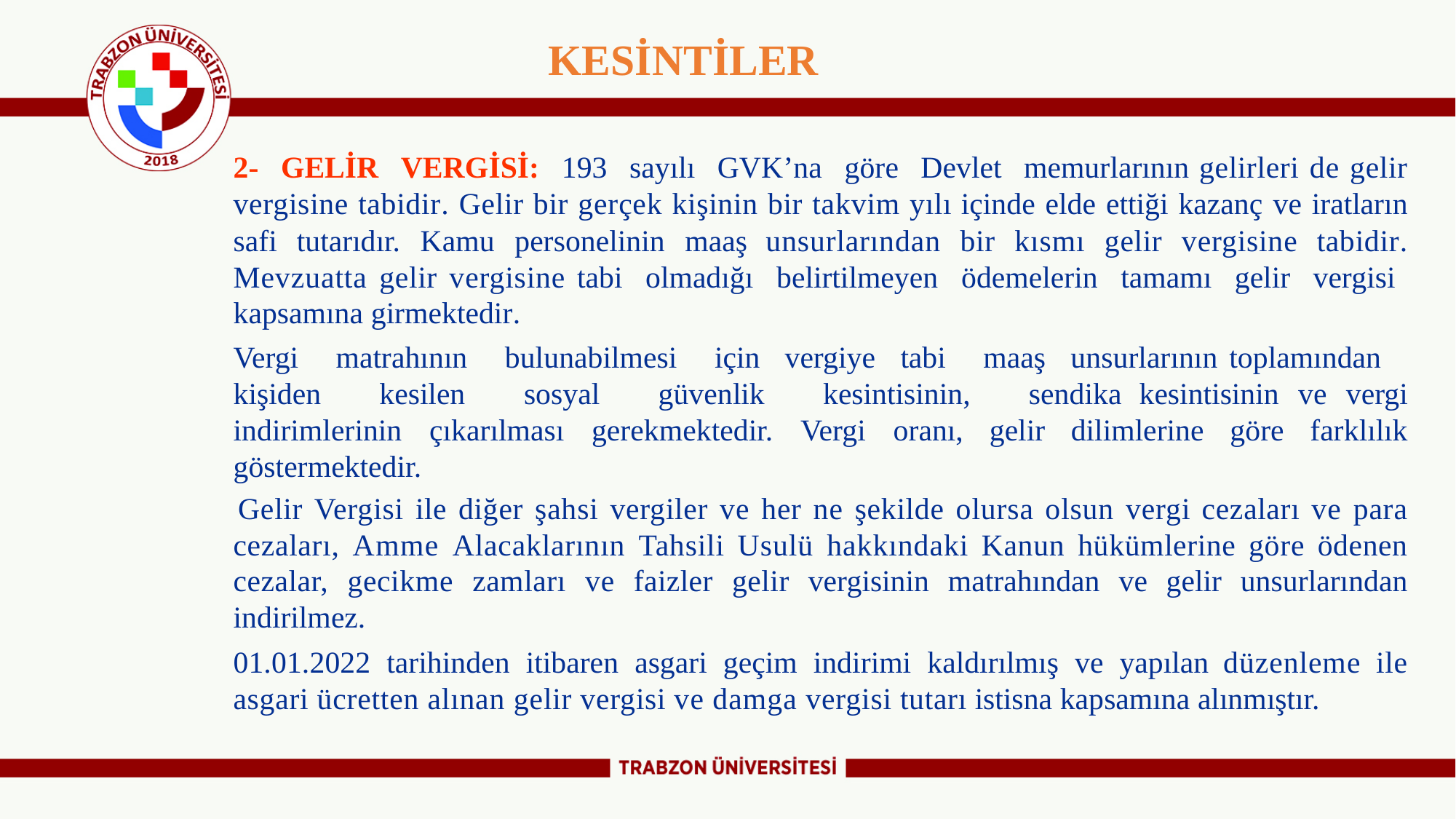

# KESİNTİLER
2-  GELİR  VERGİSİ:  193  sayılı  GVK’na  göre  Devlet  memurlarının gelirleri de gelir vergisine tabidir. Gelir bir gerçek kişinin bir takvim yılı içinde elde ettiği kazanç ve iratların safi tutarıdır. Kamu personelinin maaş unsurlarından bir kısmı gelir vergisine tabidir. Mevzuatta gelir vergisine tabi  olmadığı  belirtilmeyen  ödemelerin  tamamı  gelir  vergisi  kapsamına girmektedir.

Vergi   matrahının   bulunabilmesi   için  vergiye  tabi   maaş  unsurlarının toplamından   kişiden   kesilen   sosyal   güvenlik   kesintisinin,   sendika kesintisinin ve vergi indirimlerinin çıkarılması gerekmektedir. Vergi oranı, gelir dilimlerine göre farklılık göstermektedir.

Gelir Vergisi ile diğer şahsi vergiler ve her ne şekilde olursa olsun vergi cezaları ve para cezaları, Amme Alacaklarının Tahsili Usulü hakkındaki Kanun hükümlerine göre ödenen cezalar, gecikme zamları ve faizler gelir vergisinin matrahından ve gelir unsurlarından indirilmez.

01.01.2022 tarihinden itibaren asgari geçim indirimi kaldırılmış ve yapılan düzenleme ile asgari ücretten alınan gelir vergisi ve damga vergisi tutarı istisna kapsamına alınmıştır.